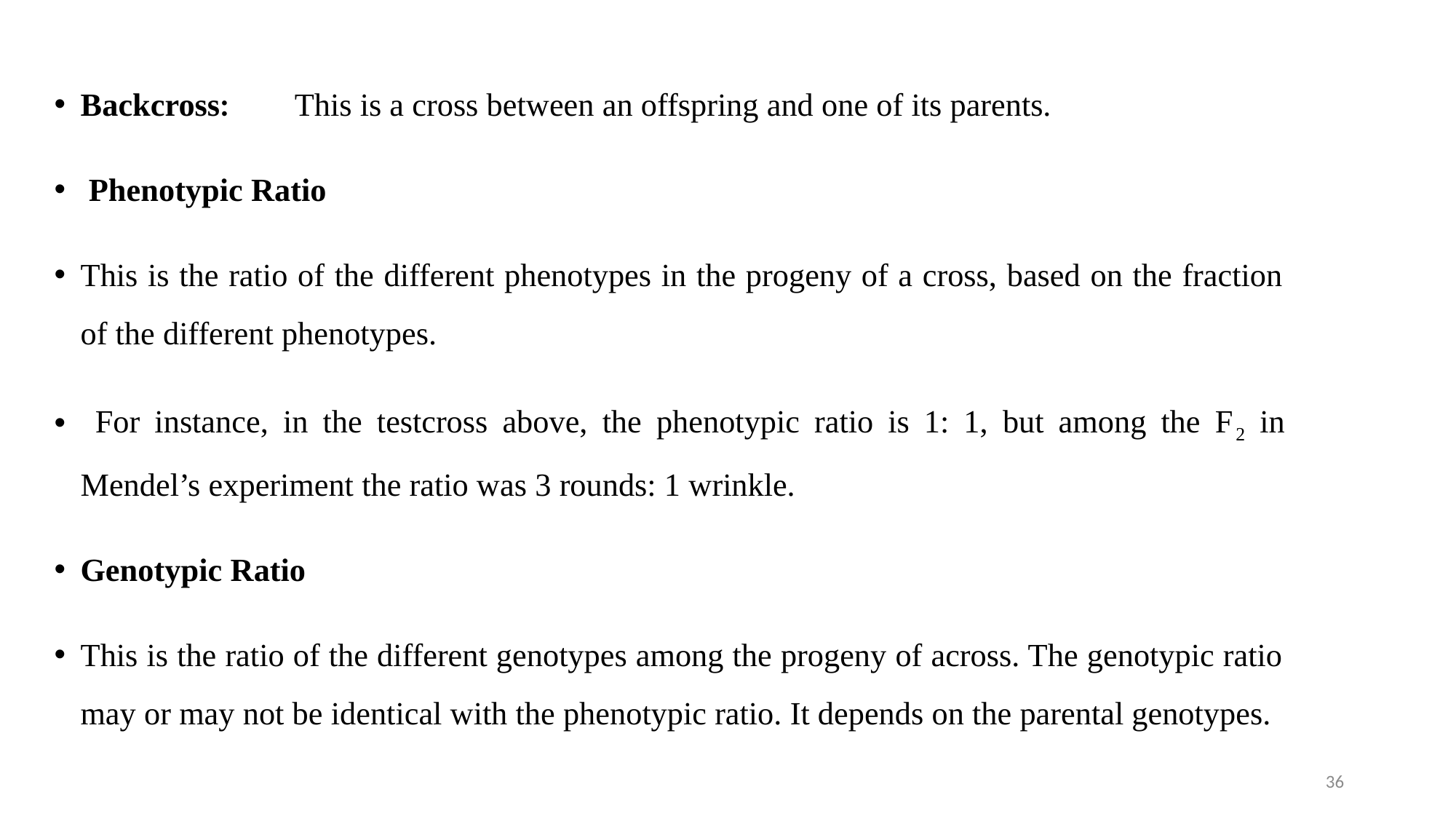

Backcross:         This is a cross between an offspring and one of its parents.
 Phenotypic Ratio
This is the ratio of the different phenotypes in the progeny of a cross, based on the fraction of the different phenotypes.
 For instance, in the testcross above, the phenotypic ratio is 1: 1, but among the F2 in Mendel’s experiment the ratio was 3 rounds: 1 wrinkle.
Genotypic Ratio
This is the ratio of the different genotypes among the progeny of across. The genotypic ratio may or may not be identical with the phenotypic ratio. It depends on the parental genotypes.

36